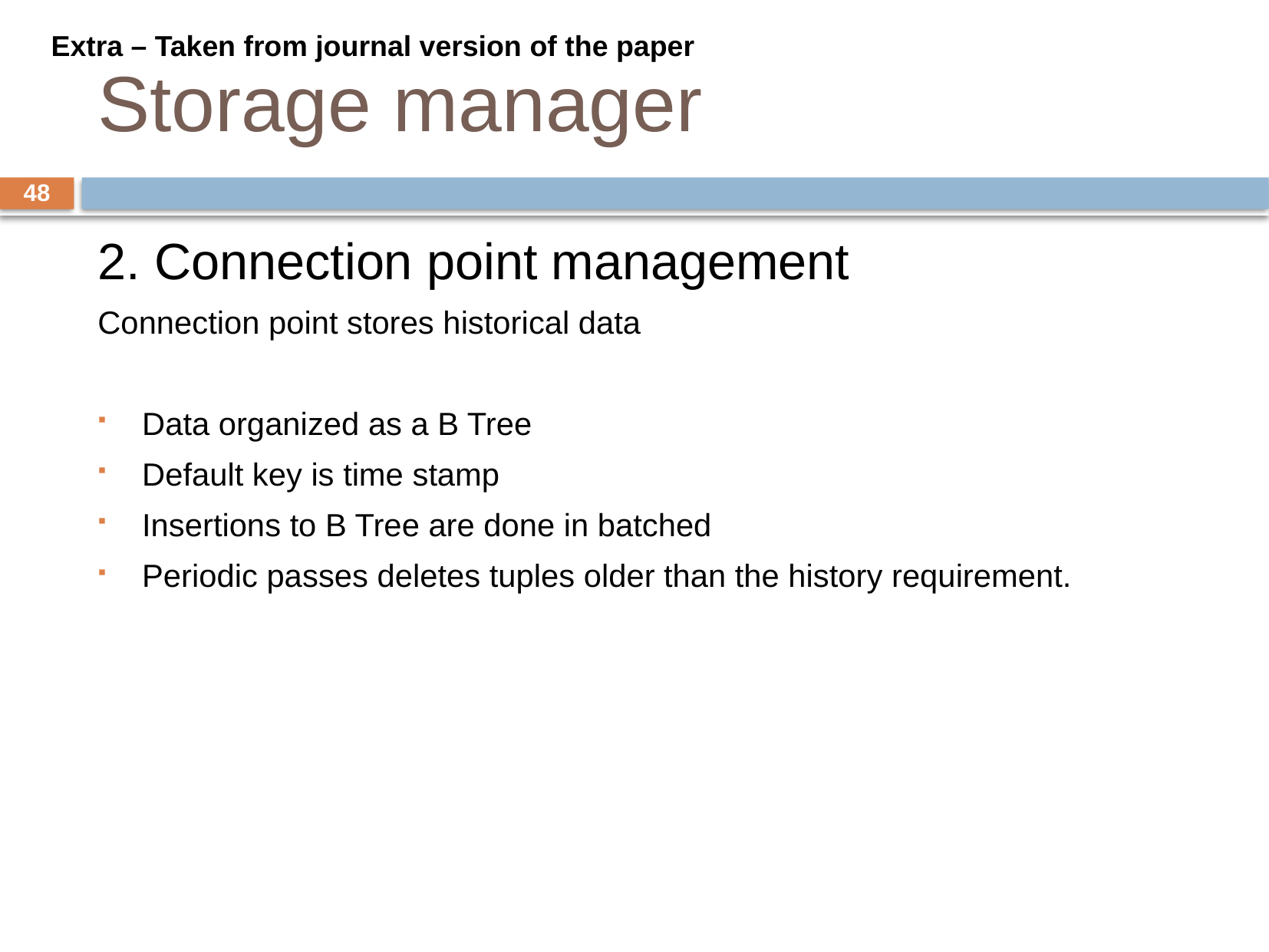

Extra – Taken from journal version of the paper
# Storage manager
48
2. Connection point management
Connection point stores historical data

Data organized as a B Tree
Default key is time stamp
Insertions to B Tree are done in batched
Periodic passes deletes tuples older than the history requirement.